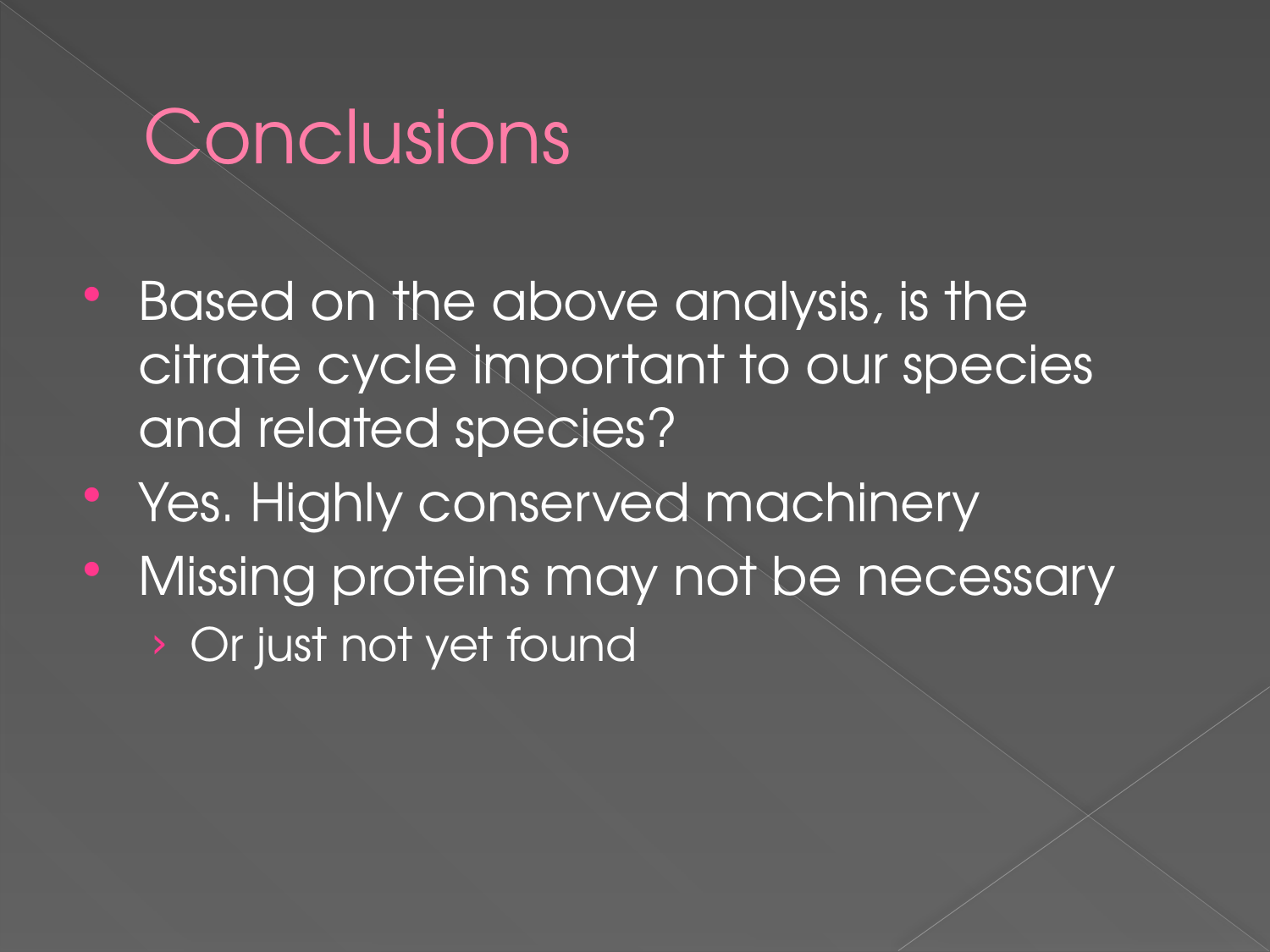

# Conclusions
Based on the above analysis, is the citrate cycle important to our species and related species?
Yes. Highly conserved machinery
Missing proteins may not be necessary
Or just not yet found